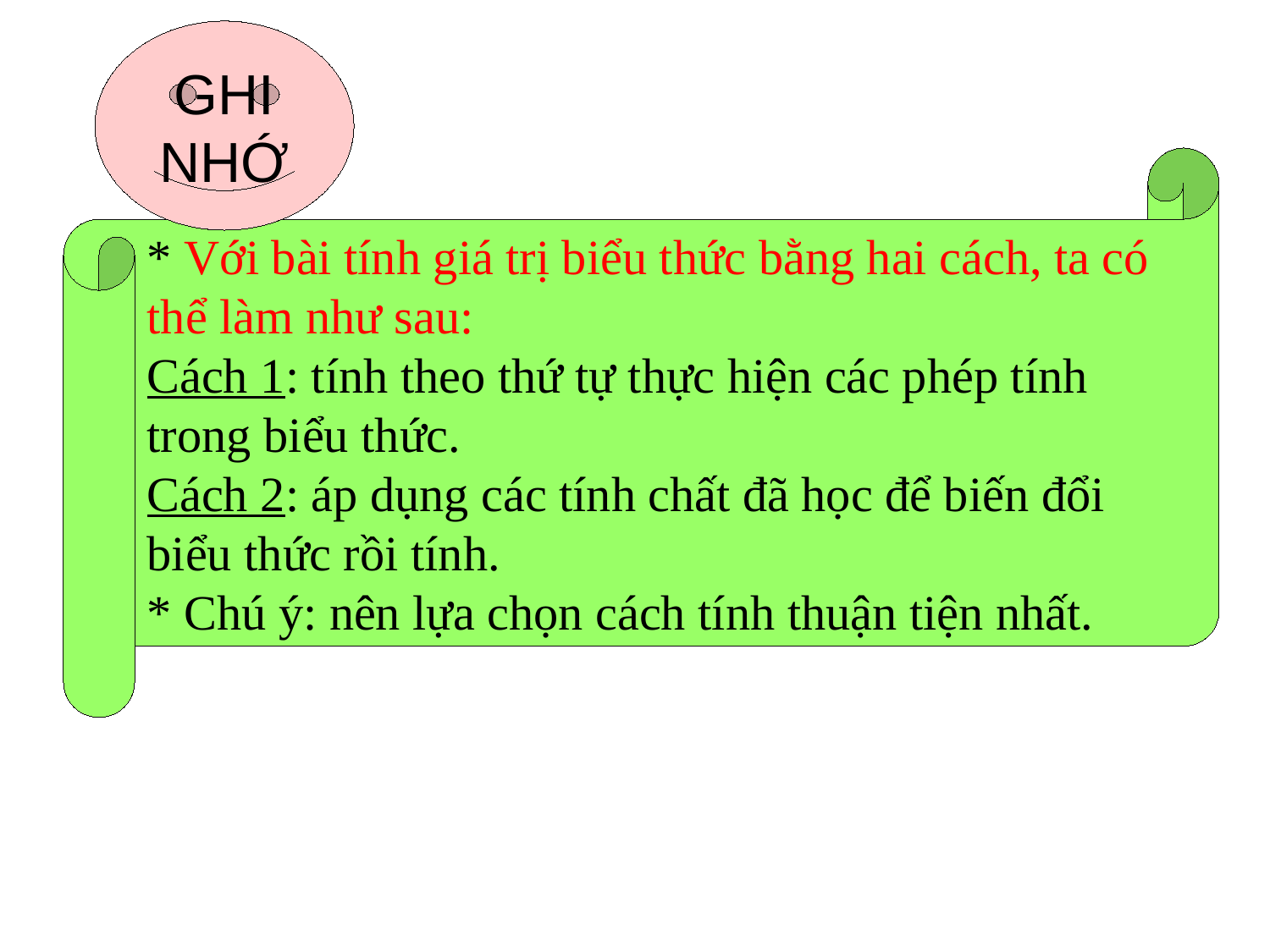

GHI NHỚ
* Với bài tính giá trị biểu thức bằng hai cách, ta có thể làm như sau:
Cách 1: tính theo thứ tự thực hiện các phép tính trong biểu thức.
Cách 2: áp dụng các tính chất đã học để biến đổi biểu thức rồi tính.
* Chú ý: nên lựa chọn cách tính thuận tiện nhất.